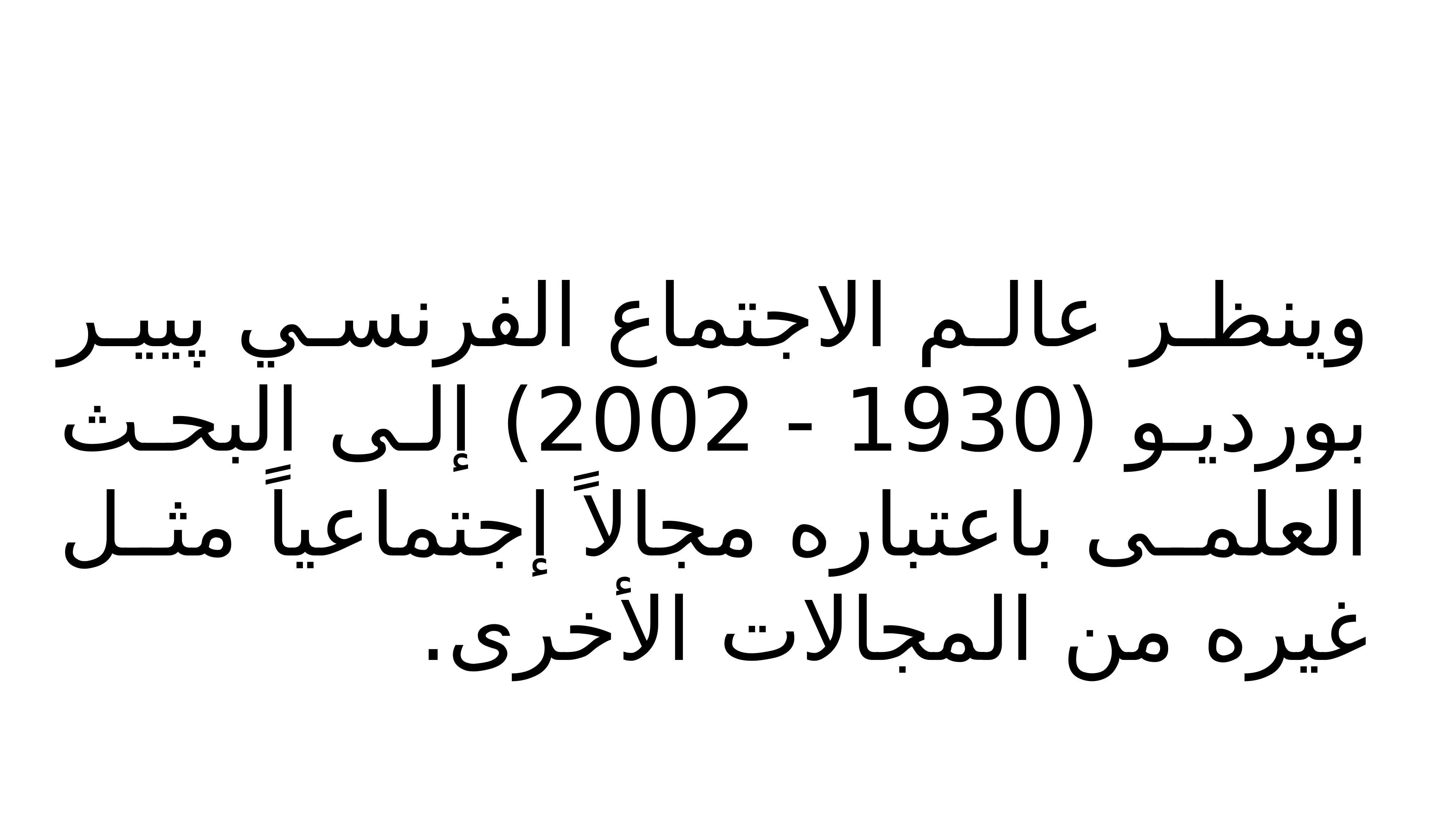

#
وينظر عالم الاجتماع الفرنسي پيير بورديو (1930 - 2002) إلى البحث العلمى باعتباره مجالاً إجتماعياً مثل غيره من المجالات الأخرى.